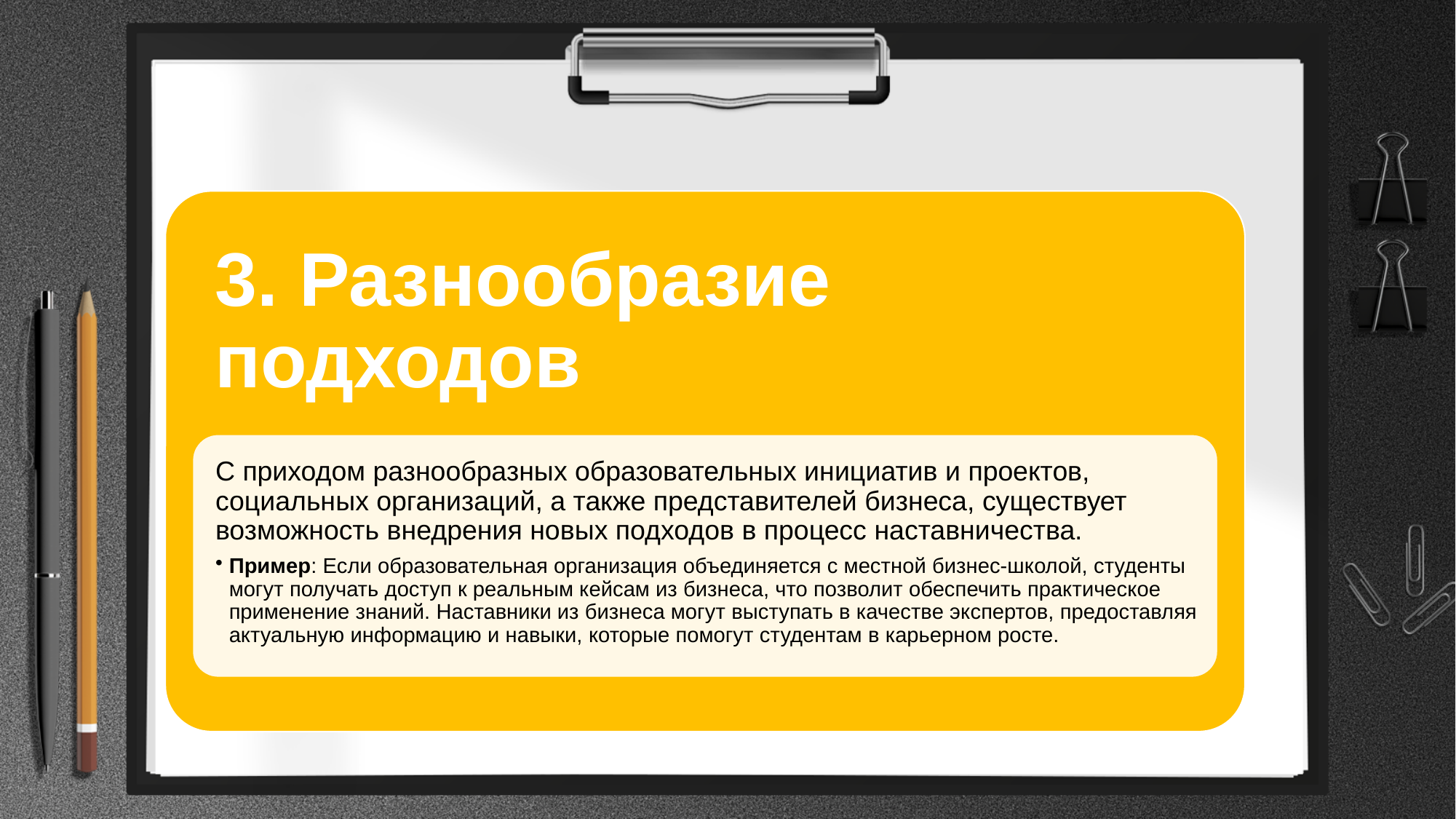

3. Разнообразие подходов
С приходом разнообразных образовательных инициатив и проектов, социальных организаций, а также представителей бизнеса, существует возможность внедрения новых подходов в процесс наставничества.
Пример: Если образовательная организация объединяется с местной бизнес-школой, студенты могут получать доступ к реальным кейсам из бизнеса, что позволит обеспечить практическое применение знаний. Наставники из бизнеса могут выступать в качестве экспертов, предоставляя актуальную информацию и навыки, которые помогут студентам в карьерном росте.